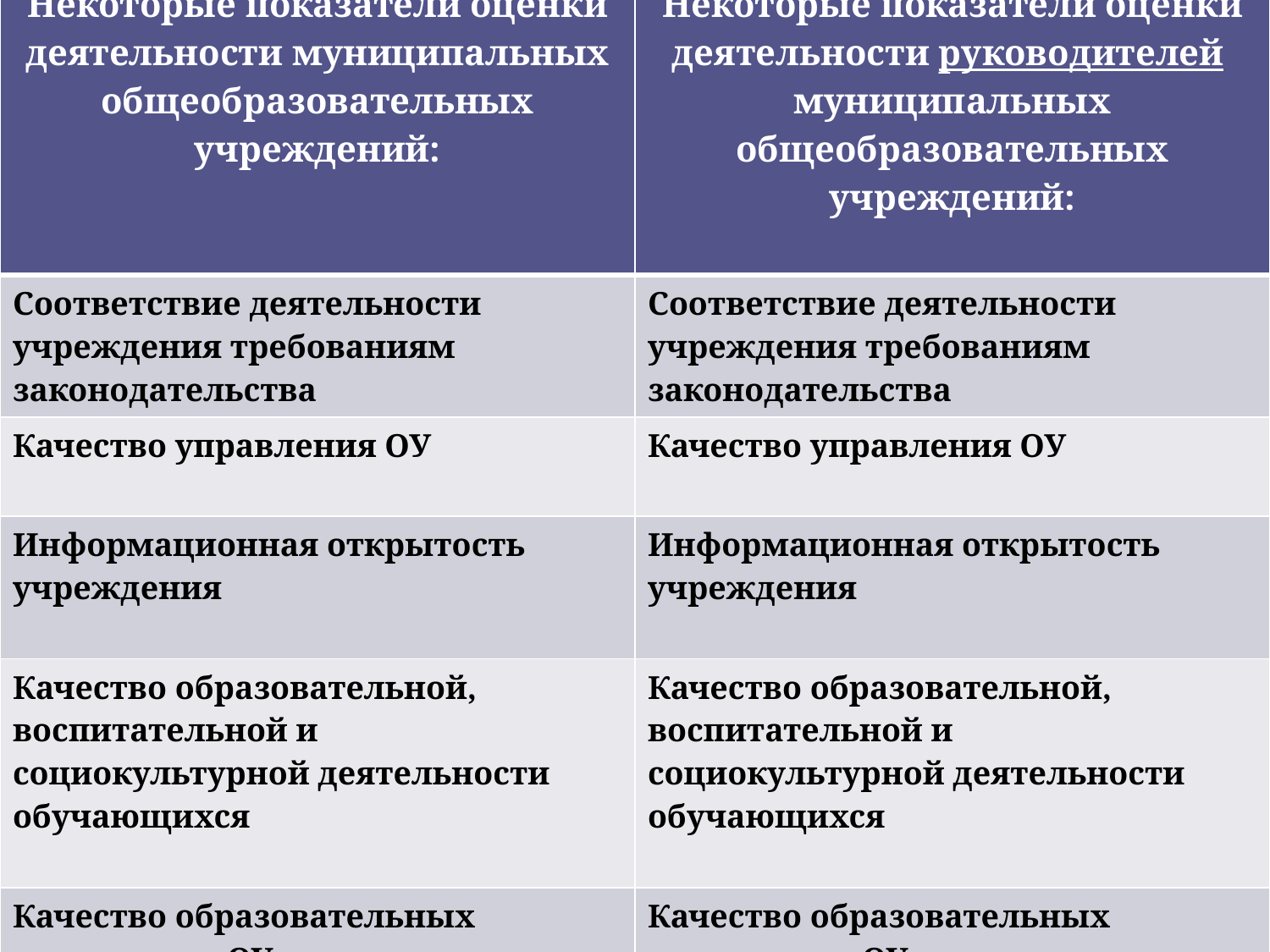

| Некоторые показатели оценки деятельности муниципальных общеобразовательных учреждений: | Некоторые показатели оценки деятельности руководителей муниципальных общеобразовательных учреждений: |
| --- | --- |
| Соответствие деятельности учреждения требованиям законодательства | Соответствие деятельности учреждения требованиям законодательства |
| Качество управления ОУ | Качество управления ОУ |
| Информационная открытость учреждения | Информационная открытость учреждения |
| Качество образовательной, воспитательной и социокультурной деятельности обучающихся | Качество образовательной, воспитательной и социокультурной деятельности обучающихся |
| Качество образовательных результатов ОУ | Качество образовательных результатов ОУ |